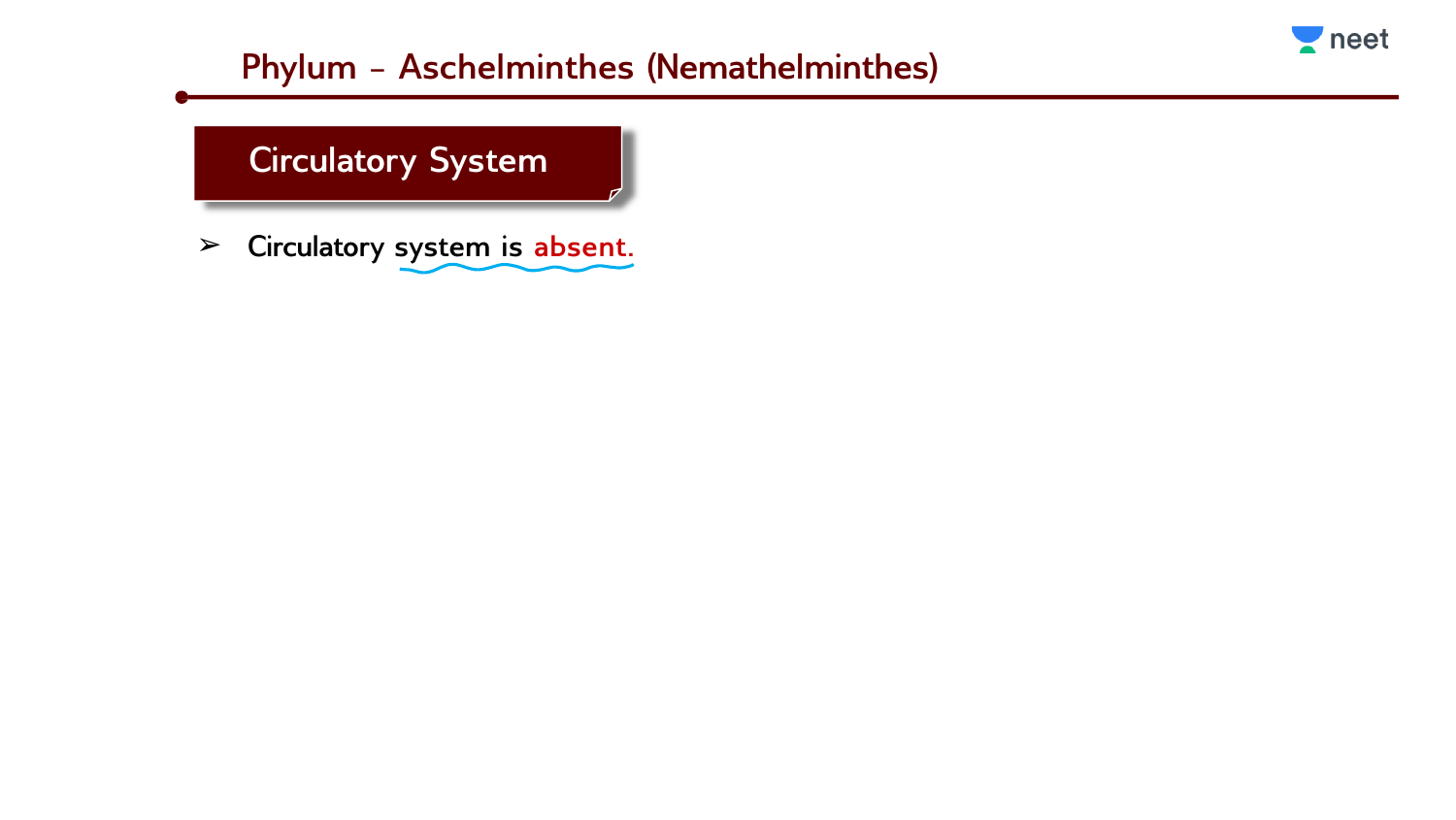

# Phylum – Aschelminthes (Nemathelminthes)

Circulatory System

Circulatory system is absent.